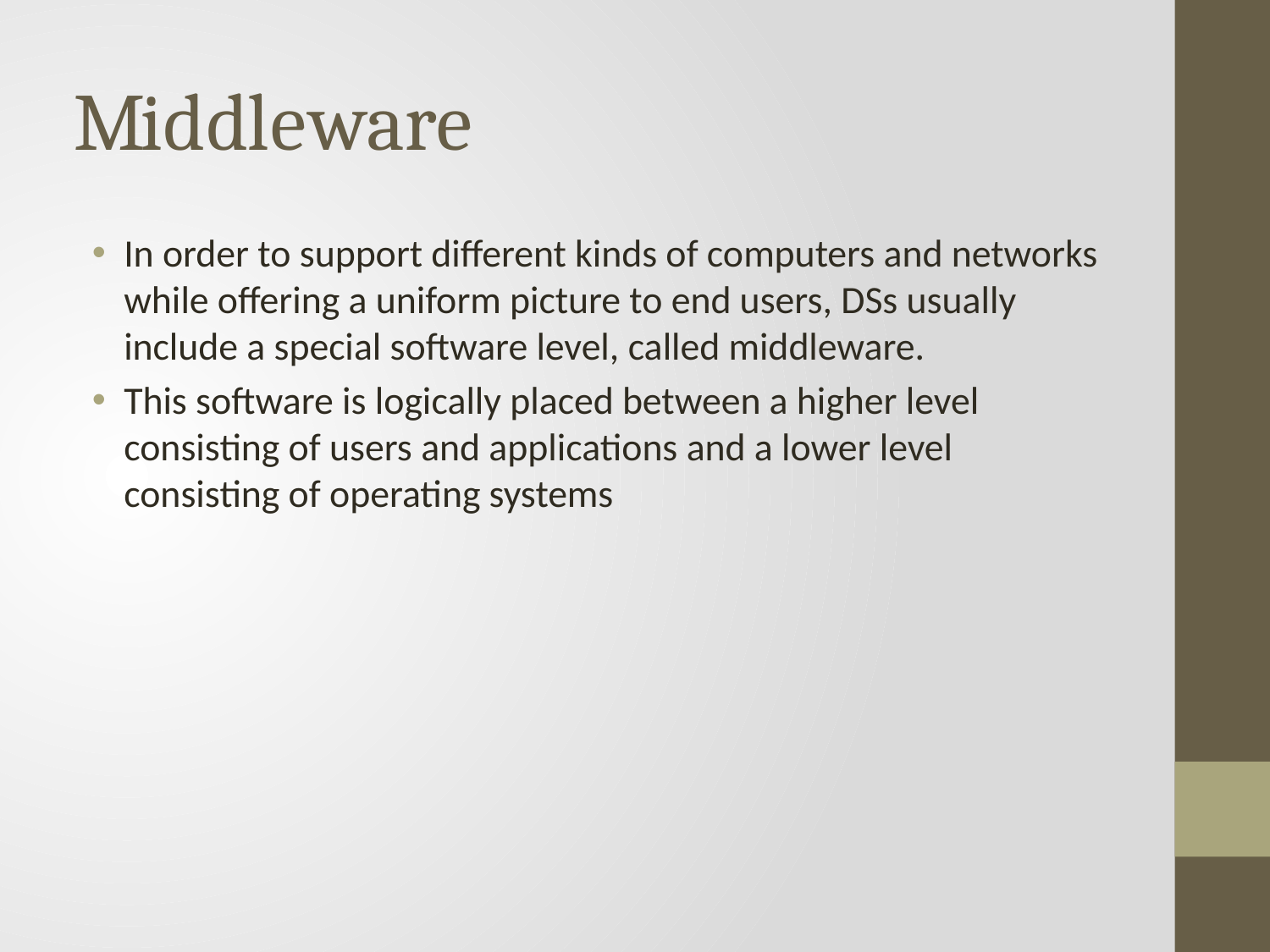

# Middleware
In order to support different kinds of computers and networks while offering a uniform picture to end users, DSs usually include a special software level, called middleware.
This software is logically placed between a higher level consisting of users and applications and a lower level consisting of operating systems